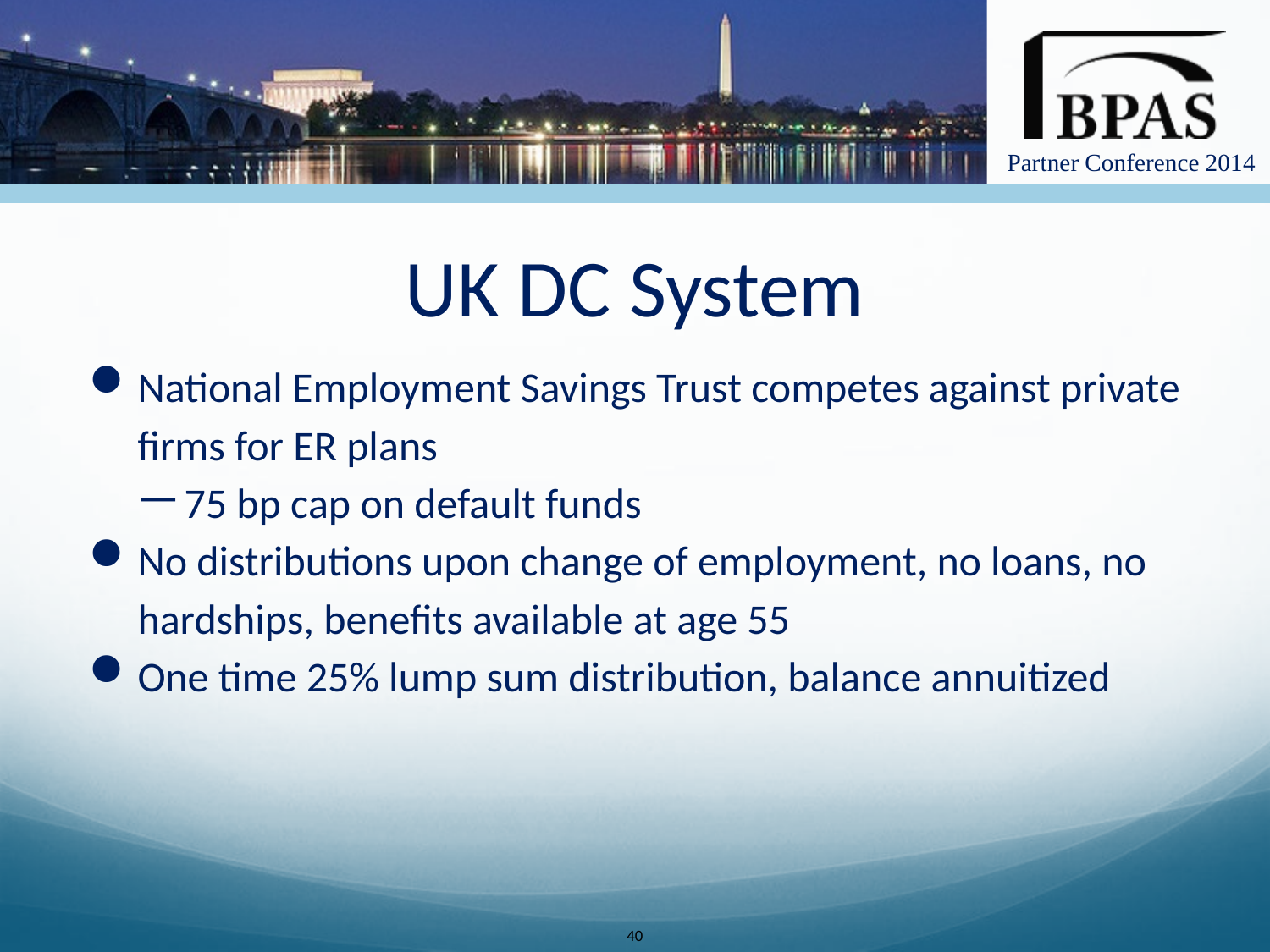

# UK DC System
National Employment Savings Trust competes against private firms for ER plans
75 bp cap on default funds
No distributions upon change of employment, no loans, no hardships, benefits available at age 55
One time 25% lump sum distribution, balance annuitized